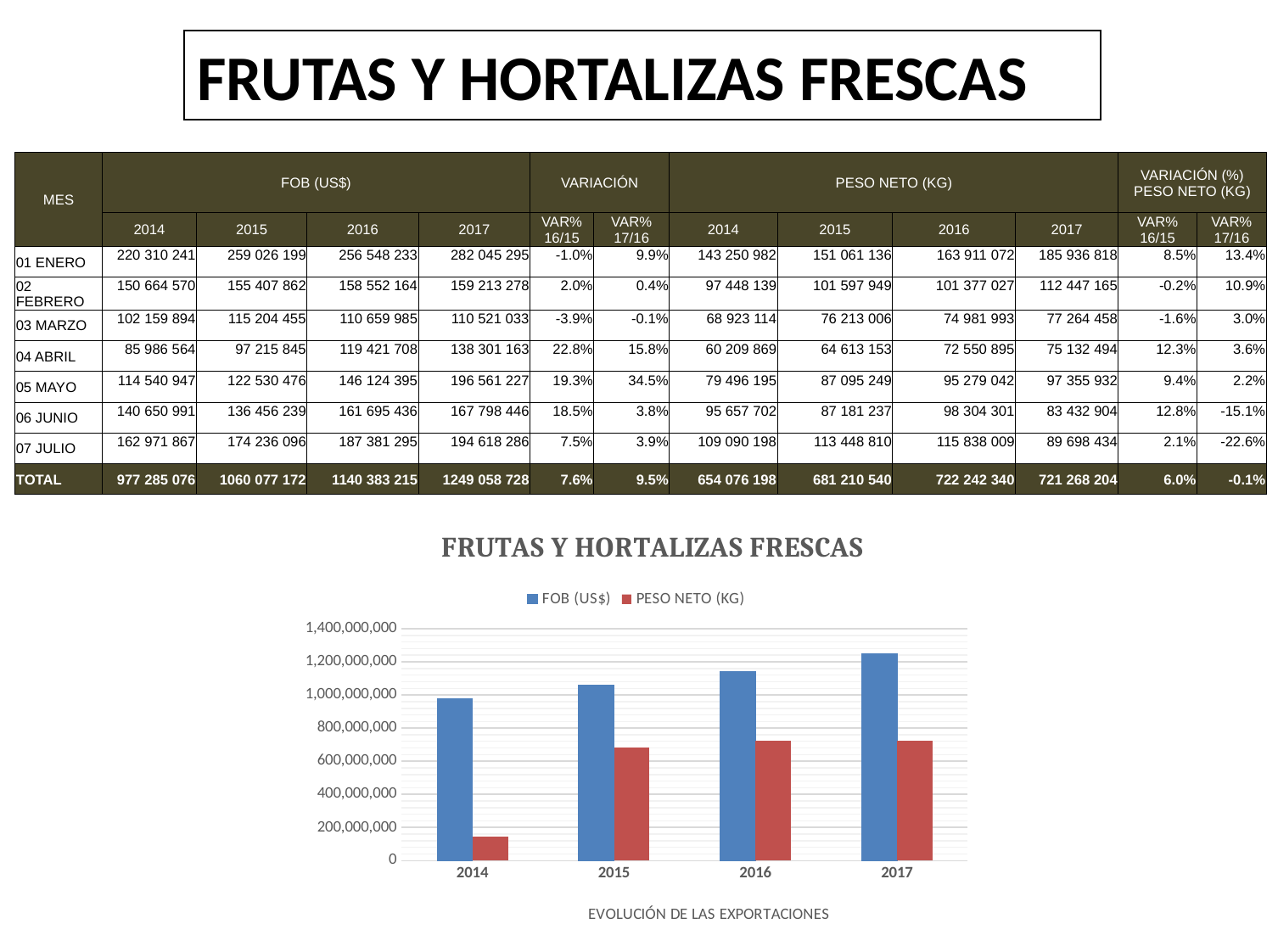

FRUTAS Y HORTALIZAS FRESCAS
| MES | FOB (US$) |  |  |  | VARIACIÓN |  | PESO NETO (KG) |  |  |  | VARIACIÓN (%) PESO NETO (KG) |  |
| --- | --- | --- | --- | --- | --- | --- | --- | --- | --- | --- | --- | --- |
|  | 2014 | 2015 | 2016 | 2017 | VAR% 16/15 | VAR% 17/16 | 2014 | 2015 | 2016 | 2017 | VAR% 16/15 | VAR% 17/16 |
| 01 ENERO | 220 310 241 | 259 026 199 | 256 548 233 | 282 045 295 | -1.0% | 9.9% | 143 250 982 | 151 061 136 | 163 911 072 | 185 936 818 | 8.5% | 13.4% |
| 02 FEBRERO | 150 664 570 | 155 407 862 | 158 552 164 | 159 213 278 | 2.0% | 0.4% | 97 448 139 | 101 597 949 | 101 377 027 | 112 447 165 | -0.2% | 10.9% |
| 03 MARZO | 102 159 894 | 115 204 455 | 110 659 985 | 110 521 033 | -3.9% | -0.1% | 68 923 114 | 76 213 006 | 74 981 993 | 77 264 458 | -1.6% | 3.0% |
| 04 ABRIL | 85 986 564 | 97 215 845 | 119 421 708 | 138 301 163 | 22.8% | 15.8% | 60 209 869 | 64 613 153 | 72 550 895 | 75 132 494 | 12.3% | 3.6% |
| 05 MAYO | 114 540 947 | 122 530 476 | 146 124 395 | 196 561 227 | 19.3% | 34.5% | 79 496 195 | 87 095 249 | 95 279 042 | 97 355 932 | 9.4% | 2.2% |
| 06 JUNIO | 140 650 991 | 136 456 239 | 161 695 436 | 167 798 446 | 18.5% | 3.8% | 95 657 702 | 87 181 237 | 98 304 301 | 83 432 904 | 12.8% | -15.1% |
| 07 JULIO | 162 971 867 | 174 236 096 | 187 381 295 | 194 618 286 | 7.5% | 3.9% | 109 090 198 | 113 448 810 | 115 838 009 | 89 698 434 | 2.1% | -22.6% |
| TOTAL | 977 285 076 | 1060 077 172 | 1140 383 215 | 1249 058 728 | 7.6% | 9.5% | 654 076 198 | 681 210 540 | 722 242 340 | 721 268 204 | 6.0% | -0.1% |

### Chart: FRUTAS Y HORTALIZAS FRESCAS

| Category | FOB (US$) | PESO NETO (KG) |
|---|---|---|
| 2014 | 977285075.5499998 | 143250981.637 |
| 2015 | 1060077171.89 | 681210539.795 |
| 2016 | 1140383214.69 | 722242340.2739999 |
| 2017 | 1249058728.3899999 | 721268204.036 |